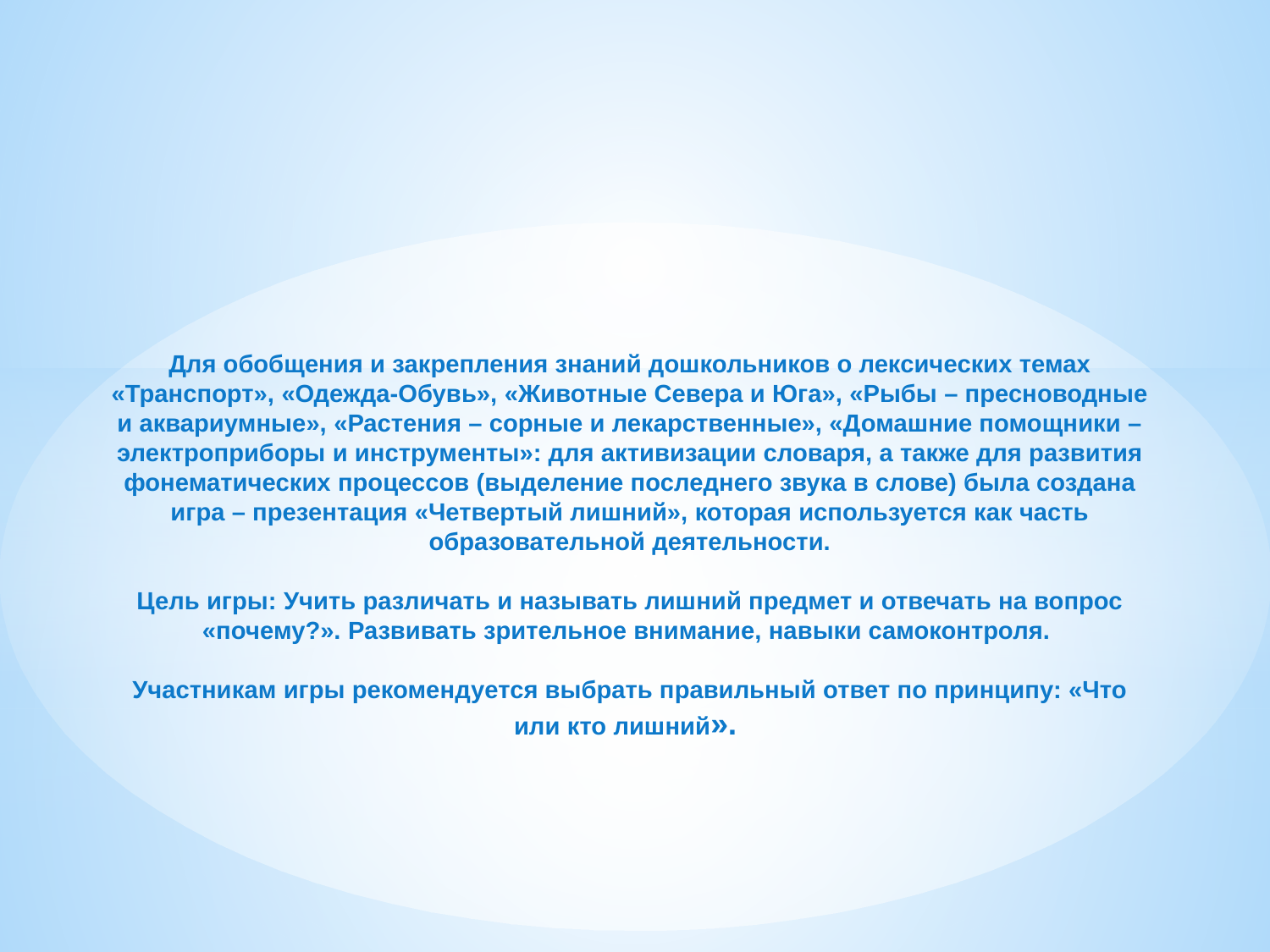

# Для обобщения и закрепления знаний дошкольников о лексических темах «Транспорт», «Одежда-Обувь», «Животные Севера и Юга», «Рыбы – пресноводные и аквариумные», «Растения – сорные и лекарственные», «Домашние помощники – электроприборы и инструменты»: для активизации словаря, а также для развития фонематических процессов (выделение последнего звука в слове) была создана игра – презентация «Четвертый лишний», которая используется как часть образовательной деятельности. Цель игры: Учить различать и называть лишний предмет и отвечать на вопрос «почему?». Развивать зрительное внимание, навыки самоконтроля. Участникам игры рекомендуется выбрать правильный ответ по принципу: «Что или кто лишний».